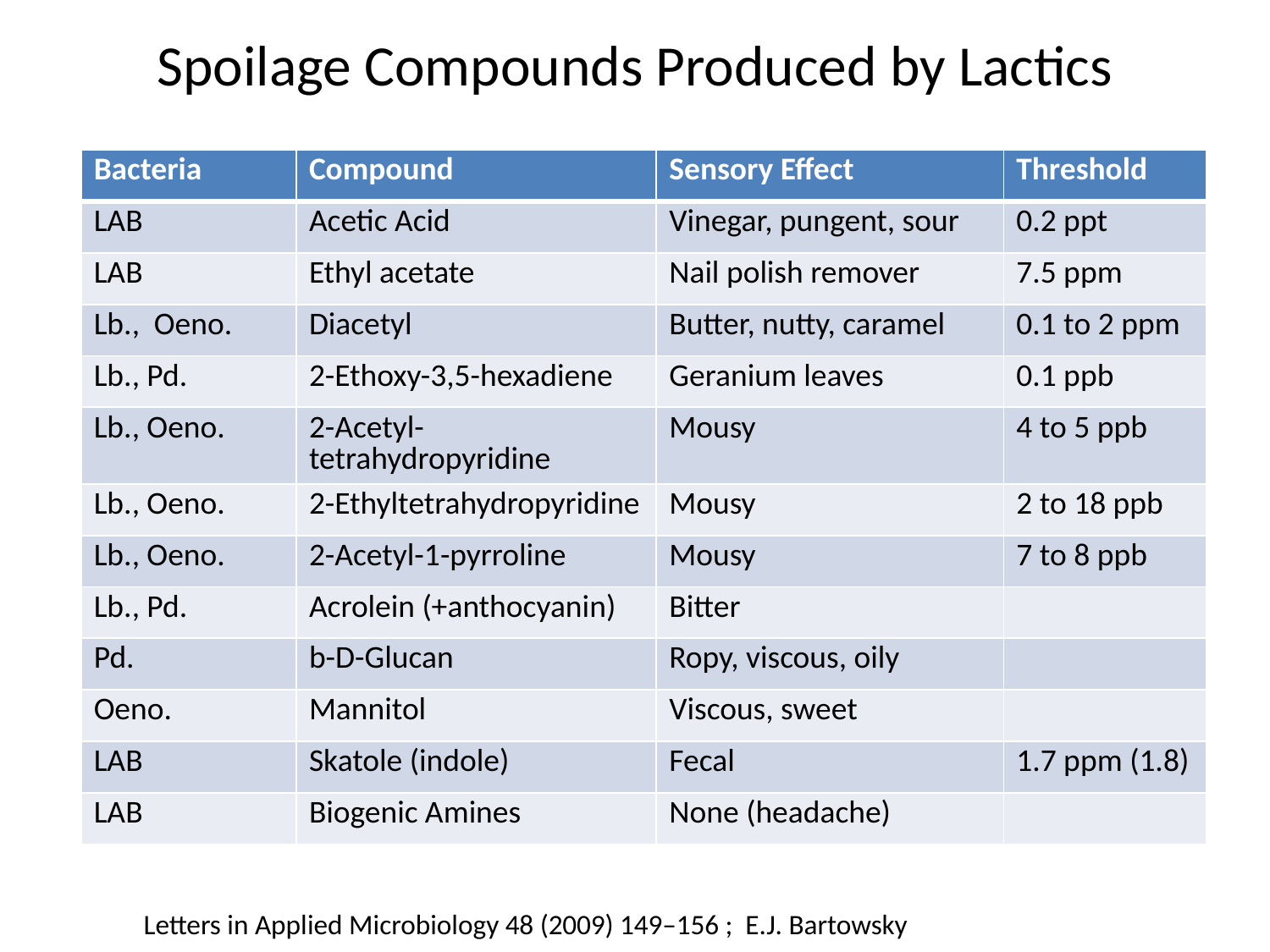

# Spoilage Compounds Produced by Lactics
| Bacteria | Compound | Sensory Effect | Threshold |
| --- | --- | --- | --- |
| LAB | Acetic Acid | Vinegar, pungent, sour | 0.2 ppt |
| LAB | Ethyl acetate | Nail polish remover | 7.5 ppm |
| Lb., Oeno. | Diacetyl | Butter, nutty, caramel | 0.1 to 2 ppm |
| Lb., Pd. | 2-Ethoxy-3,5-hexadiene | Geranium leaves | 0.1 ppb |
| Lb., Oeno. | 2-Acetyl-tetrahydropyridine | Mousy | 4 to 5 ppb |
| Lb., Oeno. | 2-Ethyltetrahydropyridine | Mousy | 2 to 18 ppb |
| Lb., Oeno. | 2-Acetyl-1-pyrroline | Mousy | 7 to 8 ppb |
| Lb., Pd. | Acrolein (+anthocyanin) | Bitter |  |
| Pd. | b-D-Glucan | Ropy, viscous, oily |  |
| Oeno. | Mannitol | Viscous, sweet |  |
| LAB | Skatole (indole) | Fecal | 1.7 ppm (1.8) |
| LAB | Biogenic Amines | None (headache) |  |
 Letters in Applied Microbiology 48 (2009) 149–156 ;  E.J. Bartowsky